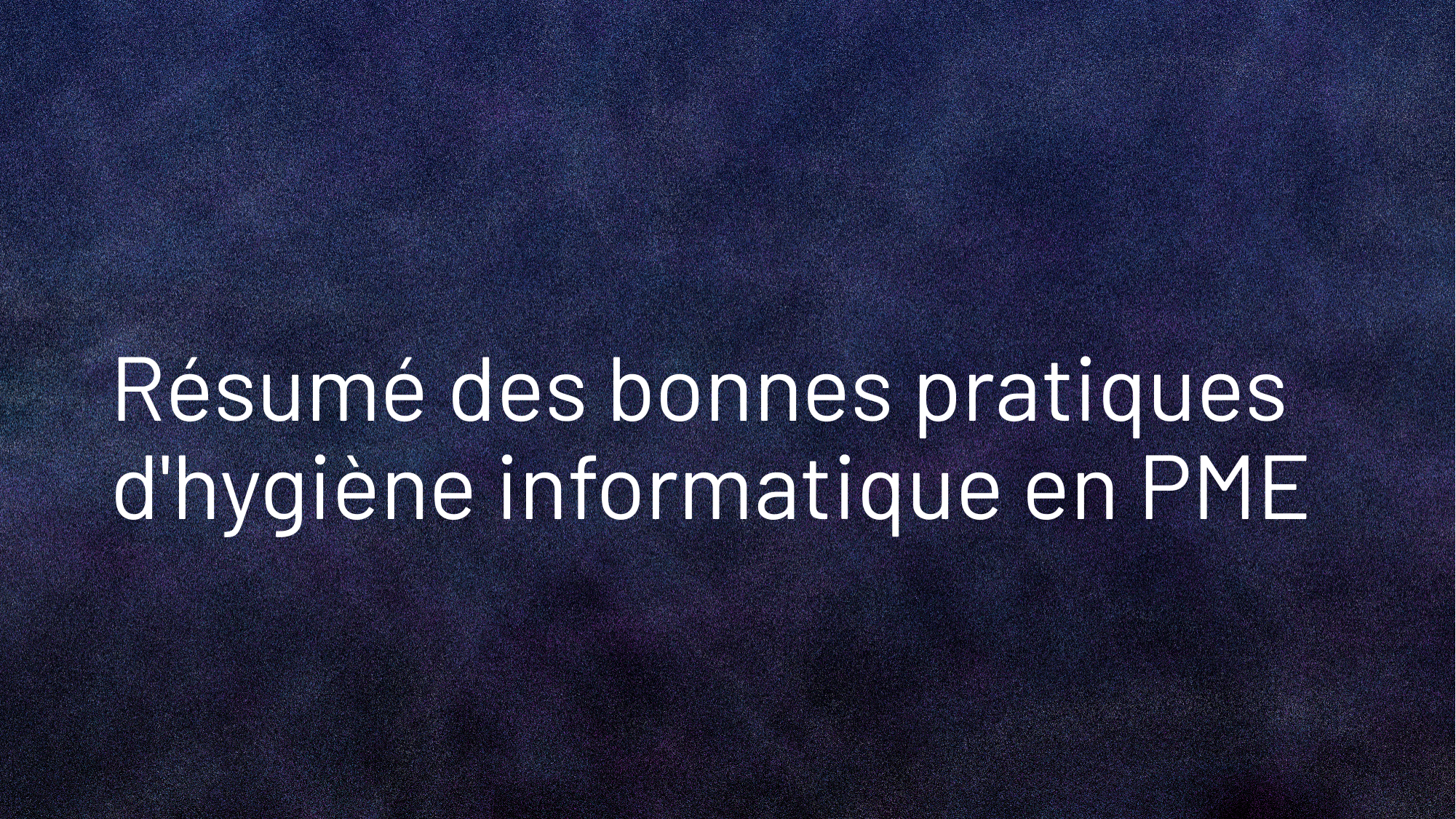

# Résumé des bonnes pratiques d'hygiène informatique en PME